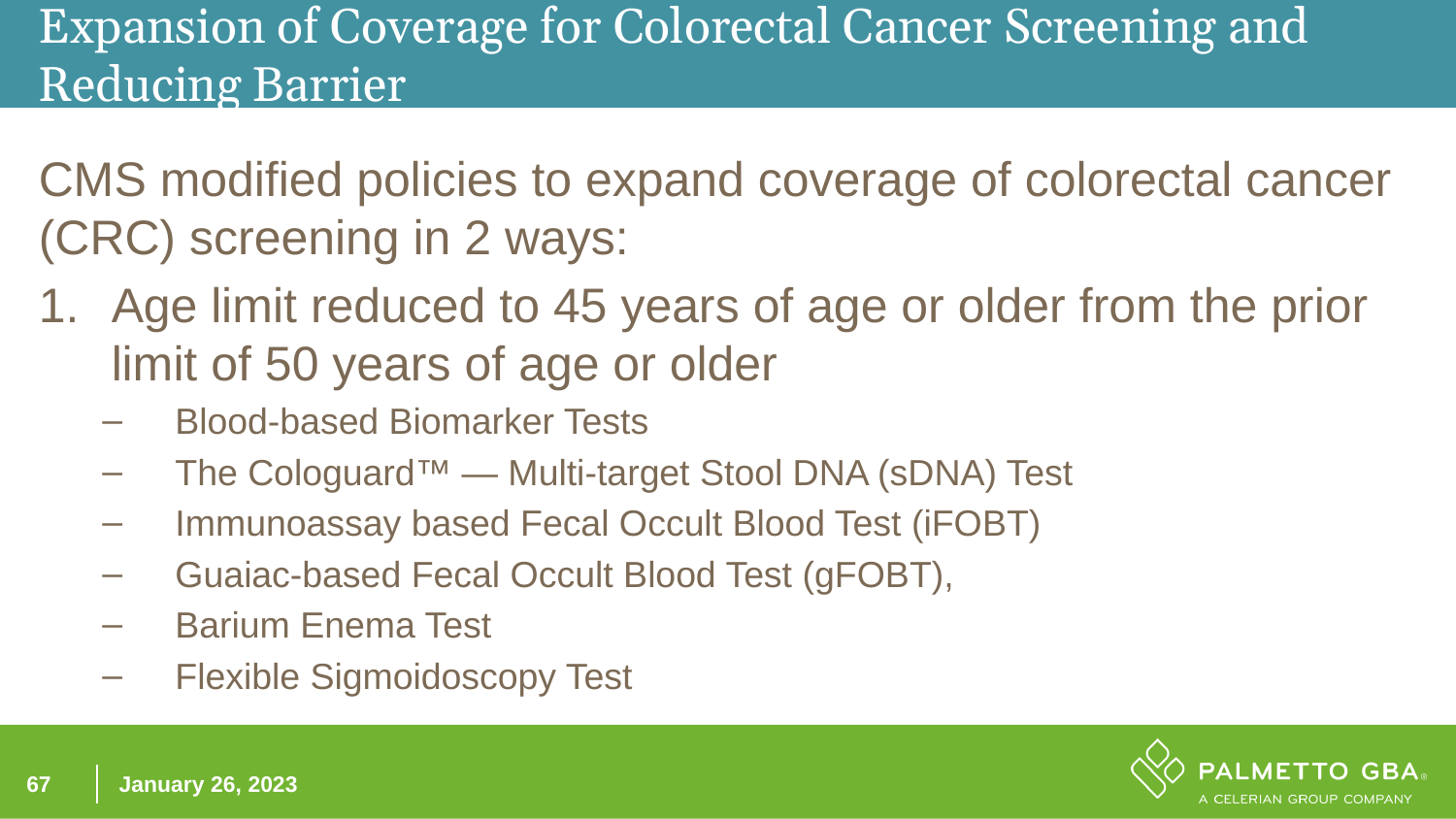

Expansion of Coverage for Colorectal Cancer Screening and Reducing Barrier
CMS modified policies to expand coverage of colorectal cancer (CRC) screening in 2 ways:
Age limit reduced to 45 years of age or older from the prior limit of 50 years of age or older
Blood-based Biomarker Tests
The Cologuard™ — Multi-target Stool DNA (sDNA) Test
Immunoassay based Fecal Occult Blood Test (iFOBT)
Guaiac-based Fecal Occult Blood Test (gFOBT),
Barium Enema Test
Flexible Sigmoidoscopy Test